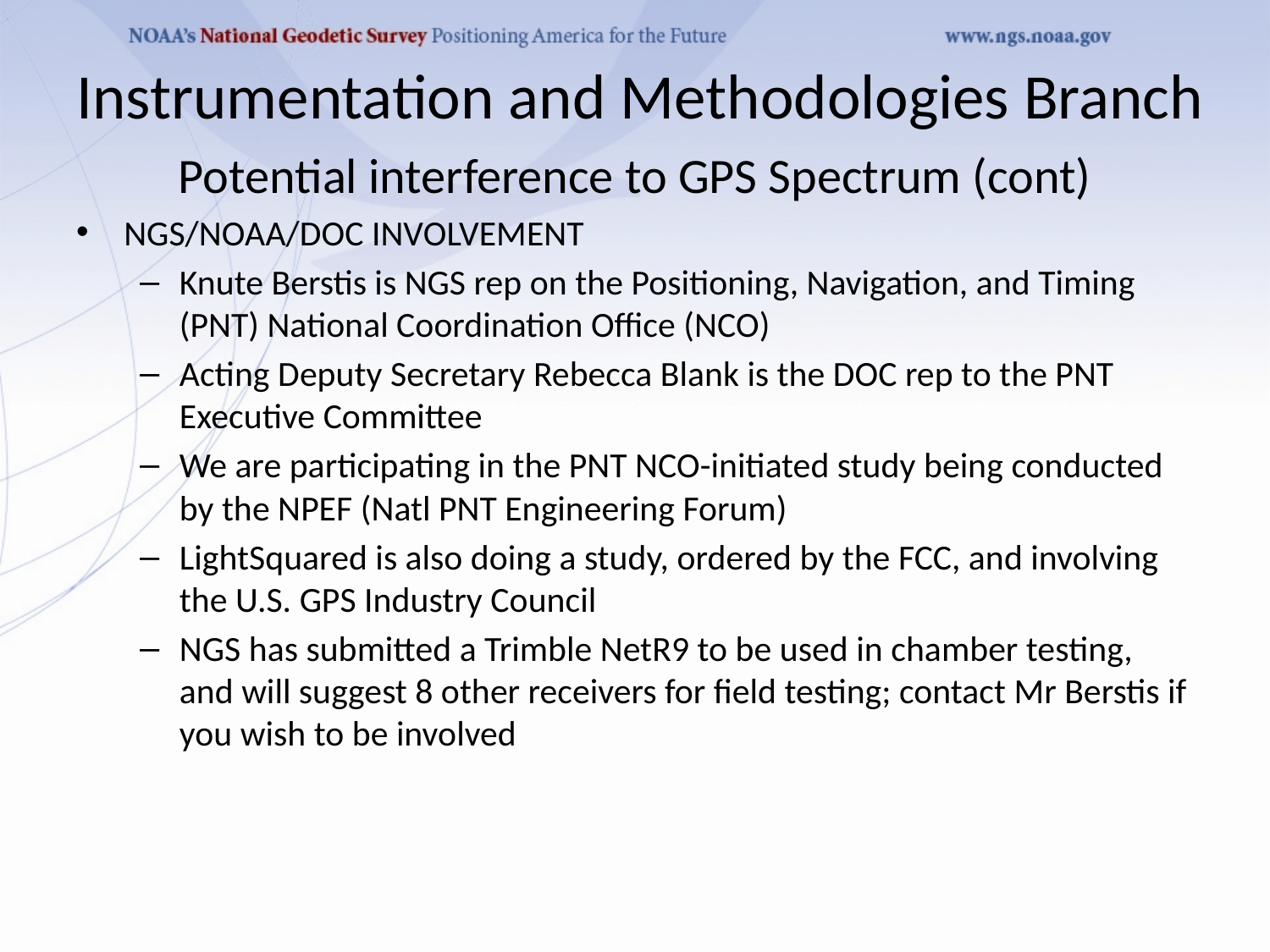

# Instrumentation and Methodologies Branch
Potential interference to GPS Spectrum (cont)
NGS/NOAA/DOC INVOLVEMENT
Knute Berstis is NGS rep on the Positioning, Navigation, and Timing (PNT) National Coordination Office (NCO)
Acting Deputy Secretary Rebecca Blank is the DOC rep to the PNT Executive Committee
We are participating in the PNT NCO-initiated study being conducted by the NPEF (Natl PNT Engineering Forum)
LightSquared is also doing a study, ordered by the FCC, and involving the U.S. GPS Industry Council
NGS has submitted a Trimble NetR9 to be used in chamber testing, and will suggest 8 other receivers for field testing; contact Mr Berstis if you wish to be involved